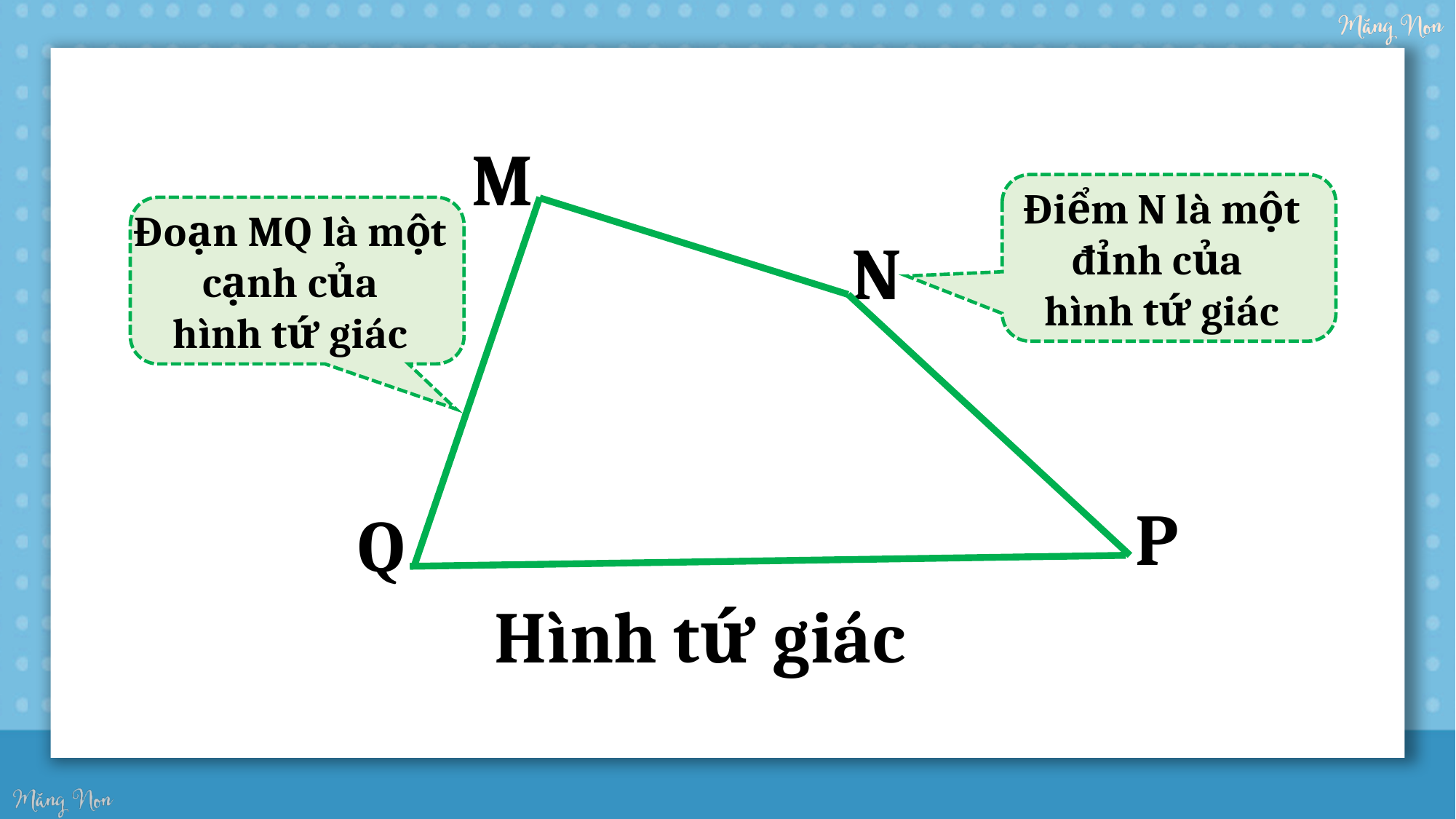

M
N
P
Q
Hình tứ giác

Điểm N là một đỉnh của
hình tứ giác

Đoạn MQ là một cạnh của
hình tứ giác